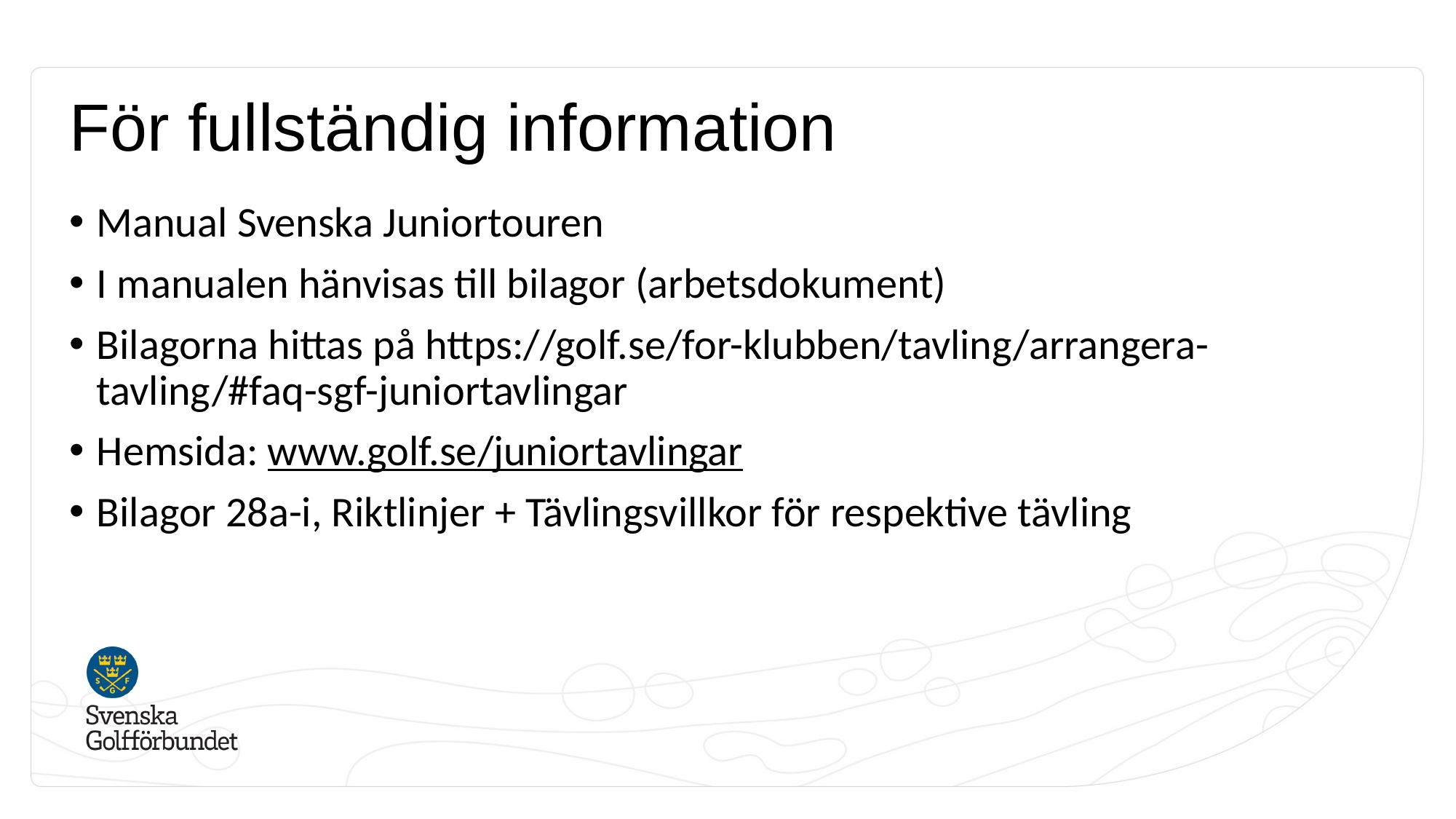

# För fullständig information
Manual Svenska Juniortouren
I manualen hänvisas till bilagor (arbetsdokument)
Bilagorna hittas på https://golf.se/for-klubben/tavling/arrangera-tavling/#faq-sgf-juniortavlingar
Hemsida: www.golf.se/juniortavlingar
Bilagor 28a-i, Riktlinjer + Tävlingsvillkor för respektive tävling